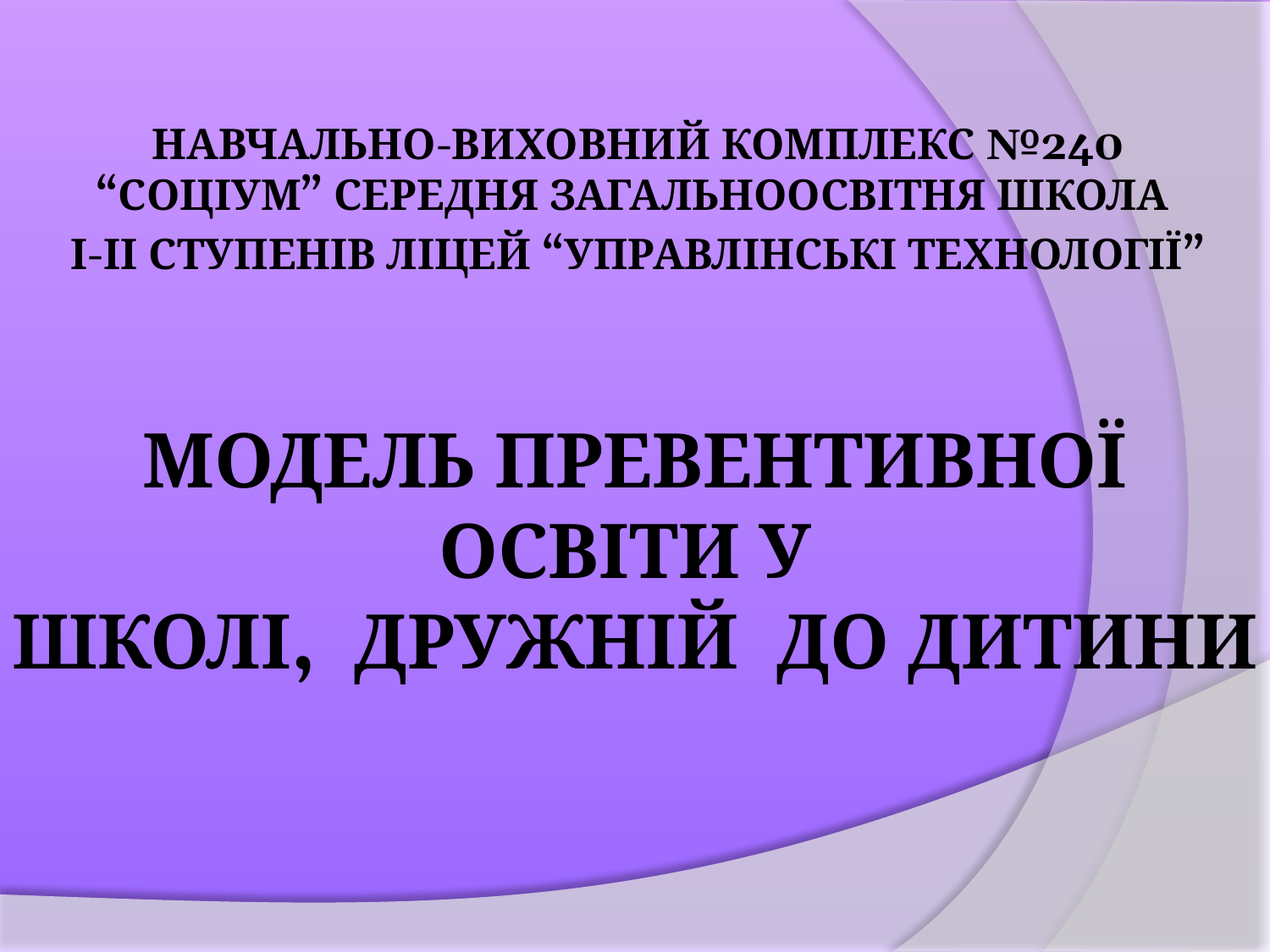

НАВЧАЛЬНО-ВИХОВНИЙ КОМПЛЕКС №240 “СОЦІУМ” СЕРЕДНЯ ЗАГАЛЬНООСВІТНЯ ШКОЛА
І-ІІ СТУПЕНІВ ЛІЦЕЙ “УПРАВЛІНСЬКІ ТЕХНОЛОГІЇ”
# Модель превентивної освіти у школі,  дружній  до дитини